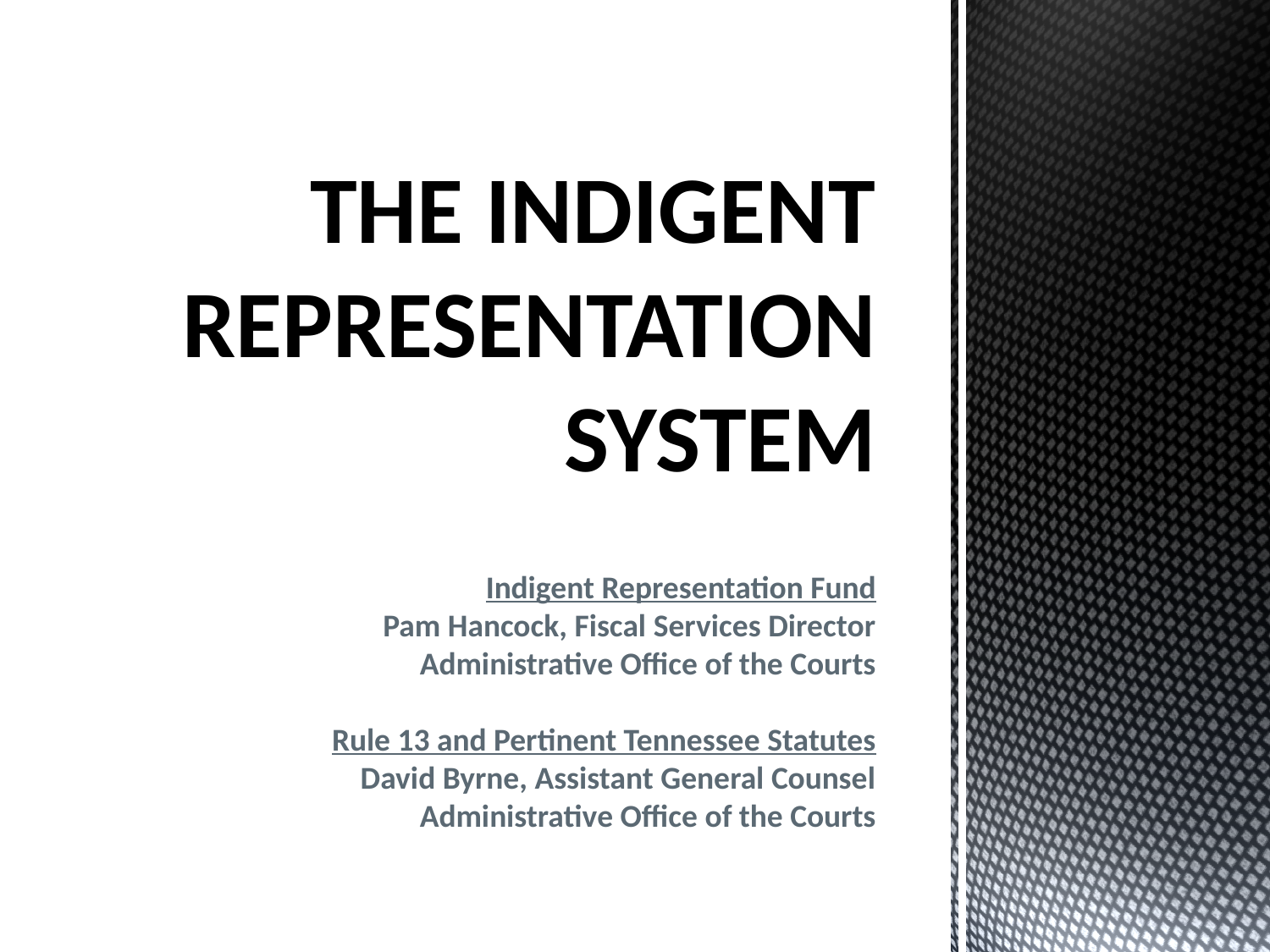

# THE INDIGENT REPRESENTATION SYSTEM
Indigent Representation Fund
Pam Hancock, Fiscal Services Director
Administrative Office of the Courts

Rule 13 and Pertinent Tennessee Statutes
David Byrne, Assistant General Counsel
Administrative Office of the Courts